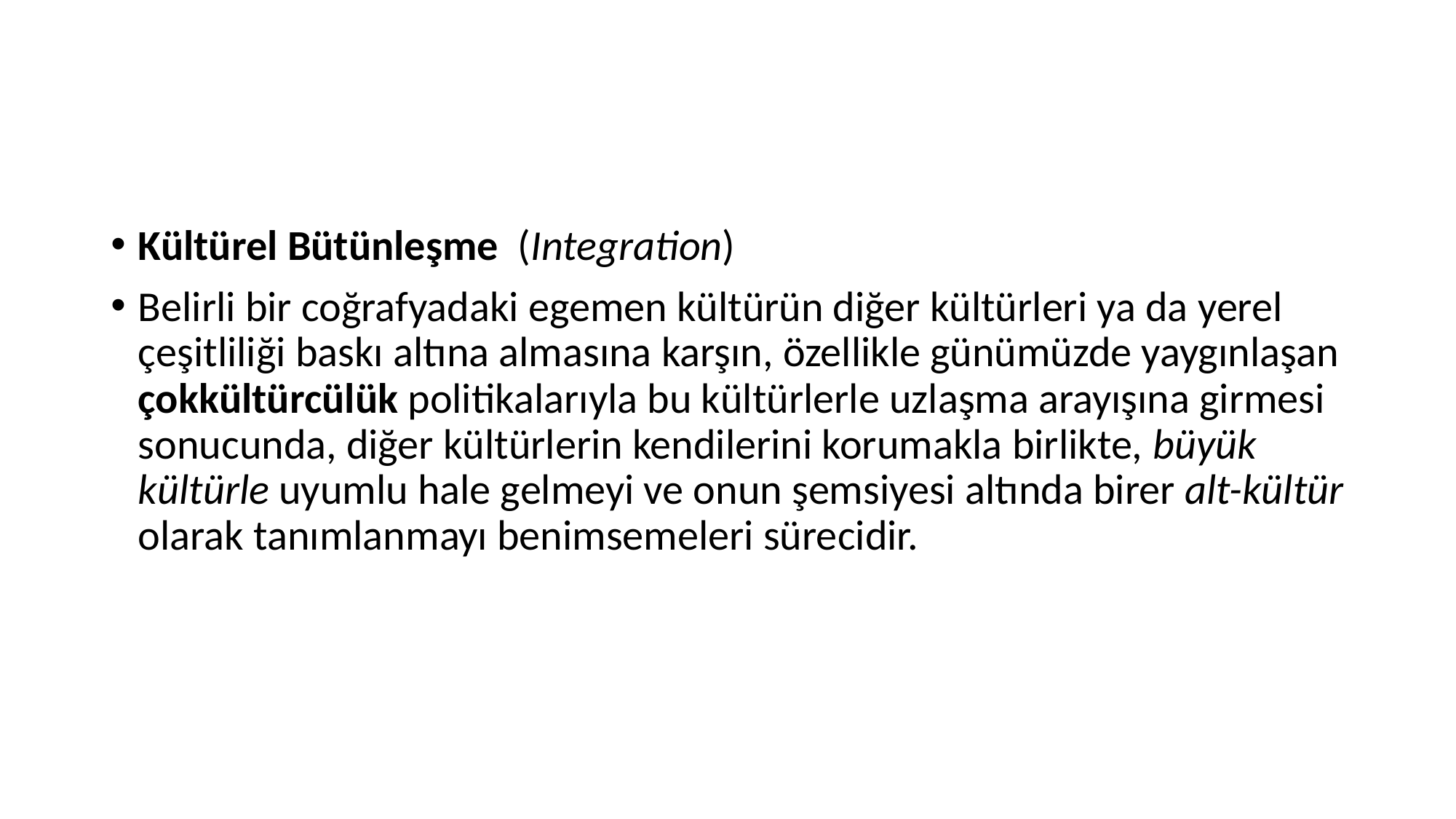

#
Kültürel Bütünleşme  (Integration)
Belirli bir coğrafyadaki egemen kültürün diğer kültürleri ya da yerel çeşitliliği baskı altına almasına karşın, özellikle günümüzde yaygınlaşan çokkültürcülük politikalarıyla bu kültürlerle uzlaşma arayışına girmesi sonucunda, diğer kültürlerin kendilerini korumakla birlikte, büyük kültürle uyumlu hale gelmeyi ve onun şemsiyesi altında birer alt-kültür olarak tanımlanmayı benimsemeleri sürecidir.